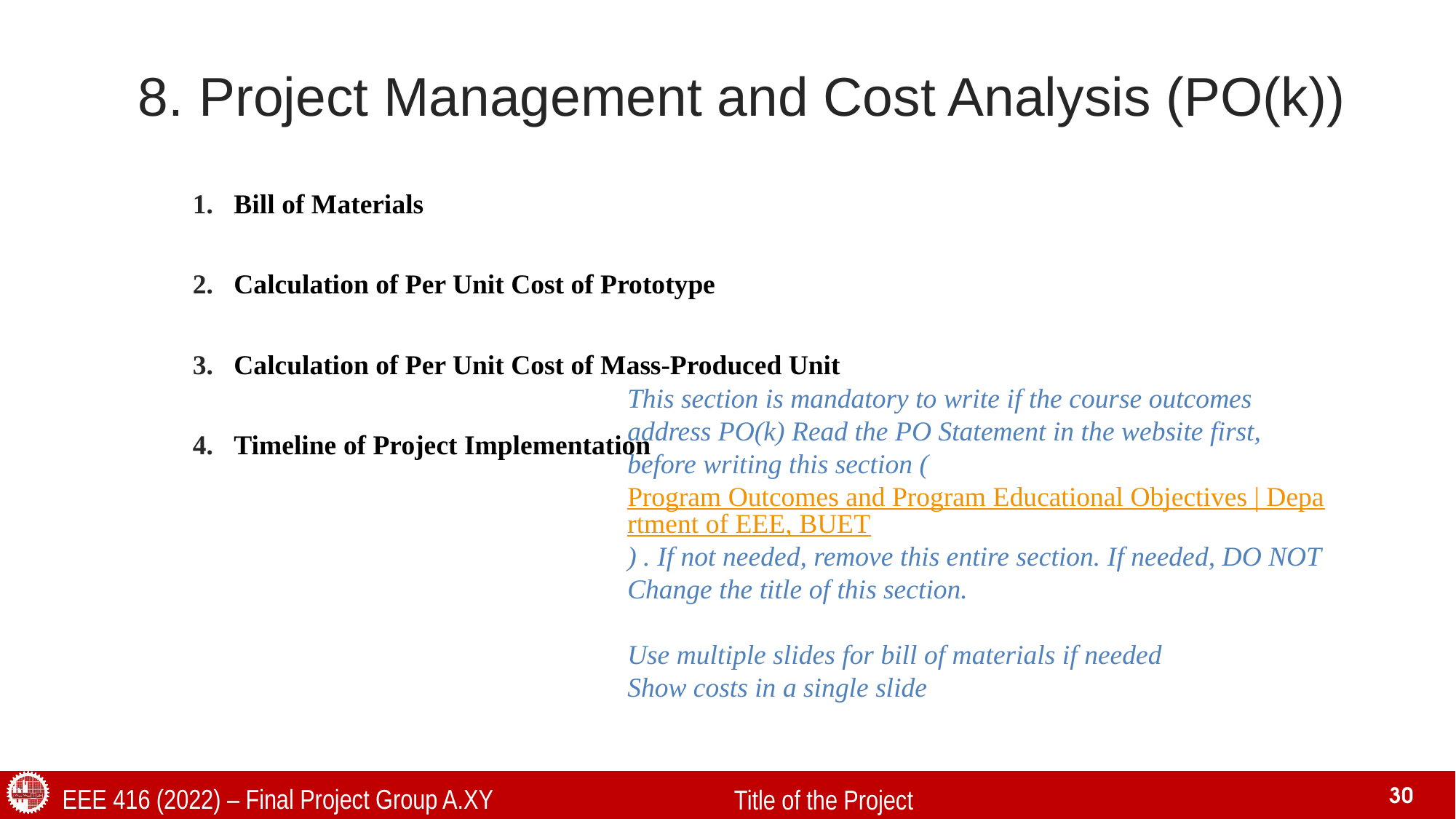

# 8. Project Management and Cost Analysis (PO(k))
 Bill of Materials
 Calculation of Per Unit Cost of Prototype
 Calculation of Per Unit Cost of Mass-Produced Unit
 Timeline of Project Implementation

This section is mandatory to write if the course outcomes address PO(k) Read the PO Statement in the website first, before writing this section (Program Outcomes and Program Educational Objectives | Department of EEE, BUET) . If not needed, remove this entire section. If needed, DO NOT Change the title of this section.

Use multiple slides for bill of materials if needed
Show costs in a single slide
EEE 416 (2022) – Final Project Group A.XY
30
Title of the Project